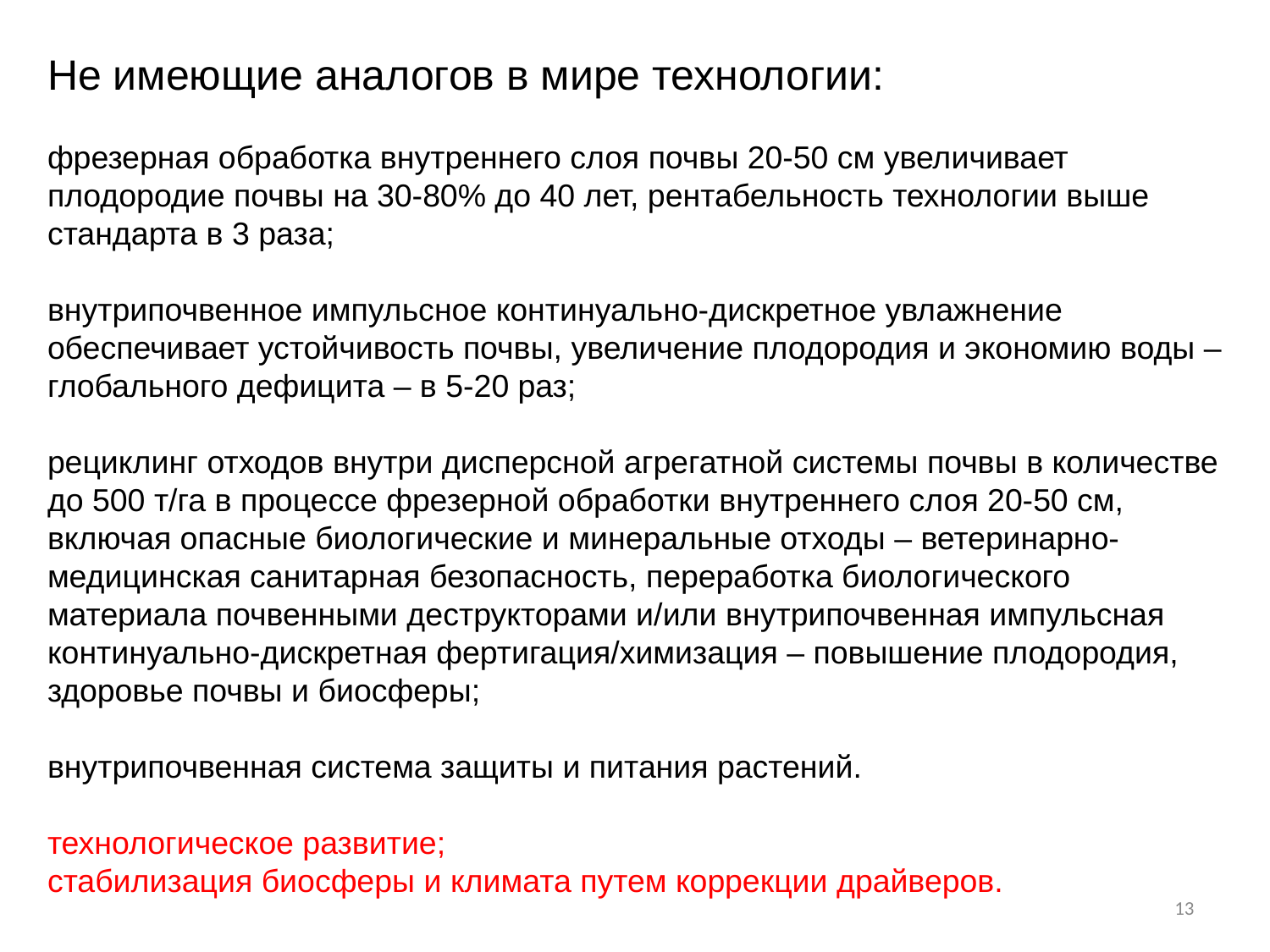

Не имеющие аналогов в мире технологии:

фрезерная обработка внутреннего слоя почвы 20-50 см увеличивает плодородие почвы на 30-80% до 40 лет, рентабельность технологии выше стандарта в 3 раза;

внутрипочвенное импульсное континуально-дискретное увлажнение обеспечивает устойчивость почвы, увеличение плодородия и экономию воды – глобального дефицита – в 5-20 раз;

рециклинг отходов внутри дисперсной агрегатной системы почвы в количестве до 500 т/га в процессе фрезерной обработки внутреннего слоя 20-50 см, включая опасные биологические и минеральные отходы – ветеринарно-медицинская санитарная безопасность, переработка биологического материала почвенными деструкторами и/или внутрипочвенная импульсная континуально-дискретная фертигация/химизация – повышение плодородия, здоровье почвы и биосферы;

внутрипочвенная система защиты и питания растений.

технологическое развитие;
стабилизация биосферы и климата путем коррекции драйверов.
13